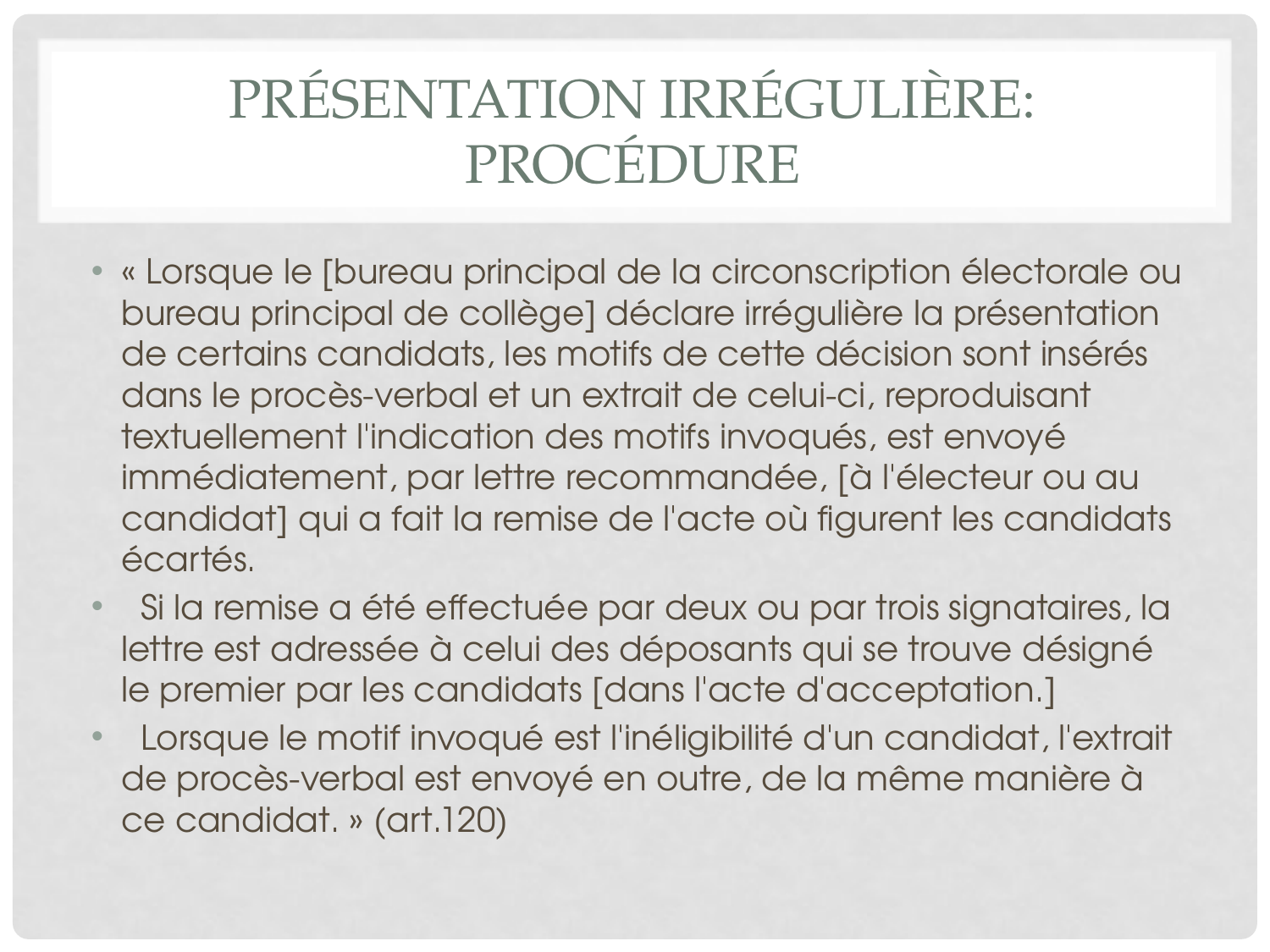

# Présentation irrégulière: procédure
« Lorsque le [bureau principal de la circonscription électorale ou bureau principal de collège] déclare irrégulière la présentation de certains candidats, les motifs de cette décision sont insérés dans le procès-verbal et un extrait de celui-ci, reproduisant textuellement l'indication des motifs invoqués, est envoyé immédiatement, par lettre recommandée, [à l'électeur ou au candidat] qui a fait la remise de l'acte où figurent les candidats écartés.
  Si la remise a été effectuée par deux ou par trois signataires, la lettre est adressée à celui des déposants qui se trouve désigné le premier par les candidats [dans l'acte d'acceptation.]
  Lorsque le motif invoqué est l'inéligibilité d'un candidat, l'extrait de procès-verbal est envoyé en outre, de la même manière à ce candidat. » (art.120)